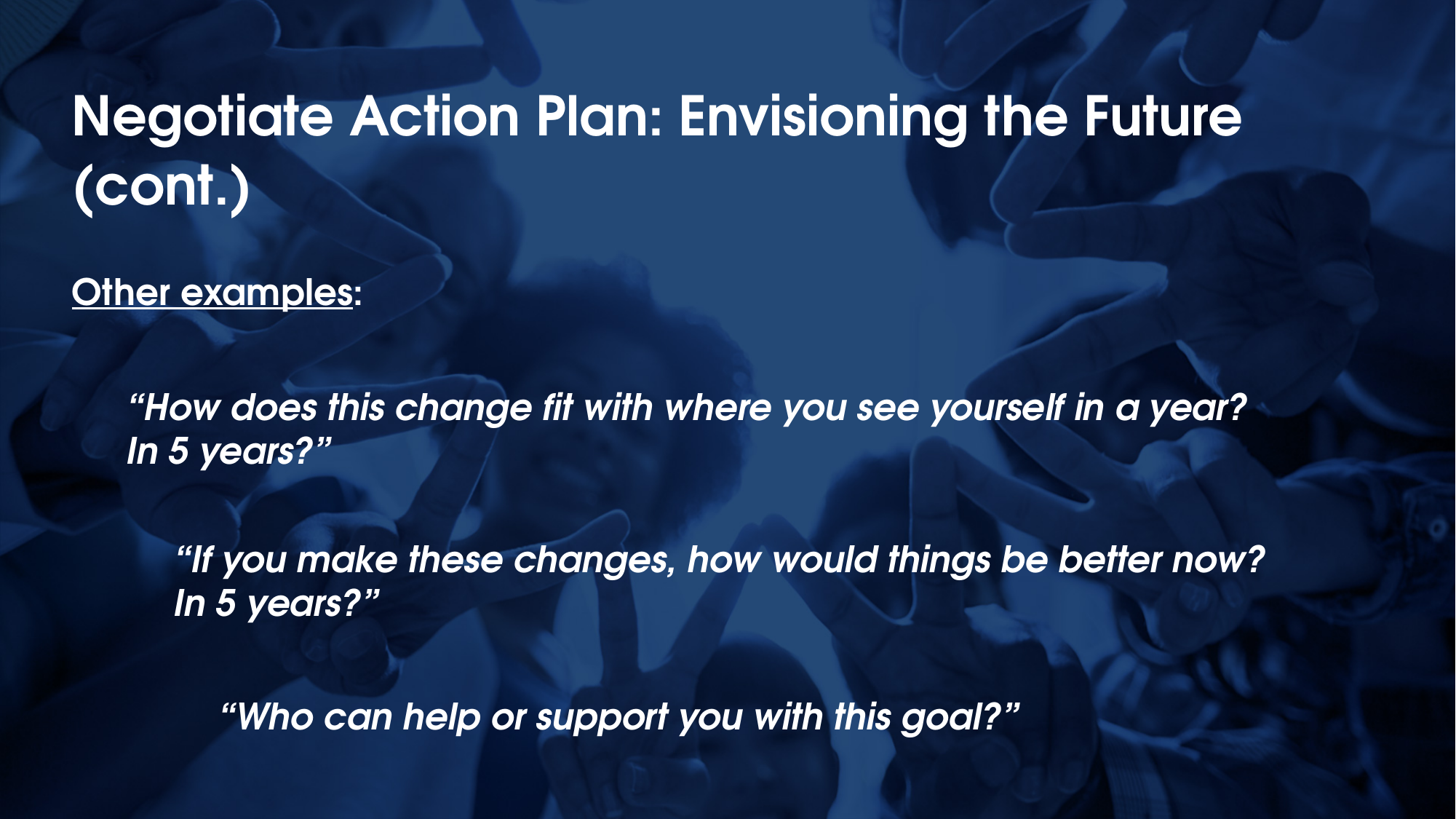

Negotiate Action Plan: Envisioning the Future (cont.)
Other examples:
“How does this change fit with where you see yourself in a year? In 5 years?”
“If you make these changes, how would things be better now? In 5 years?”
“Who can help or support you with this goal?”